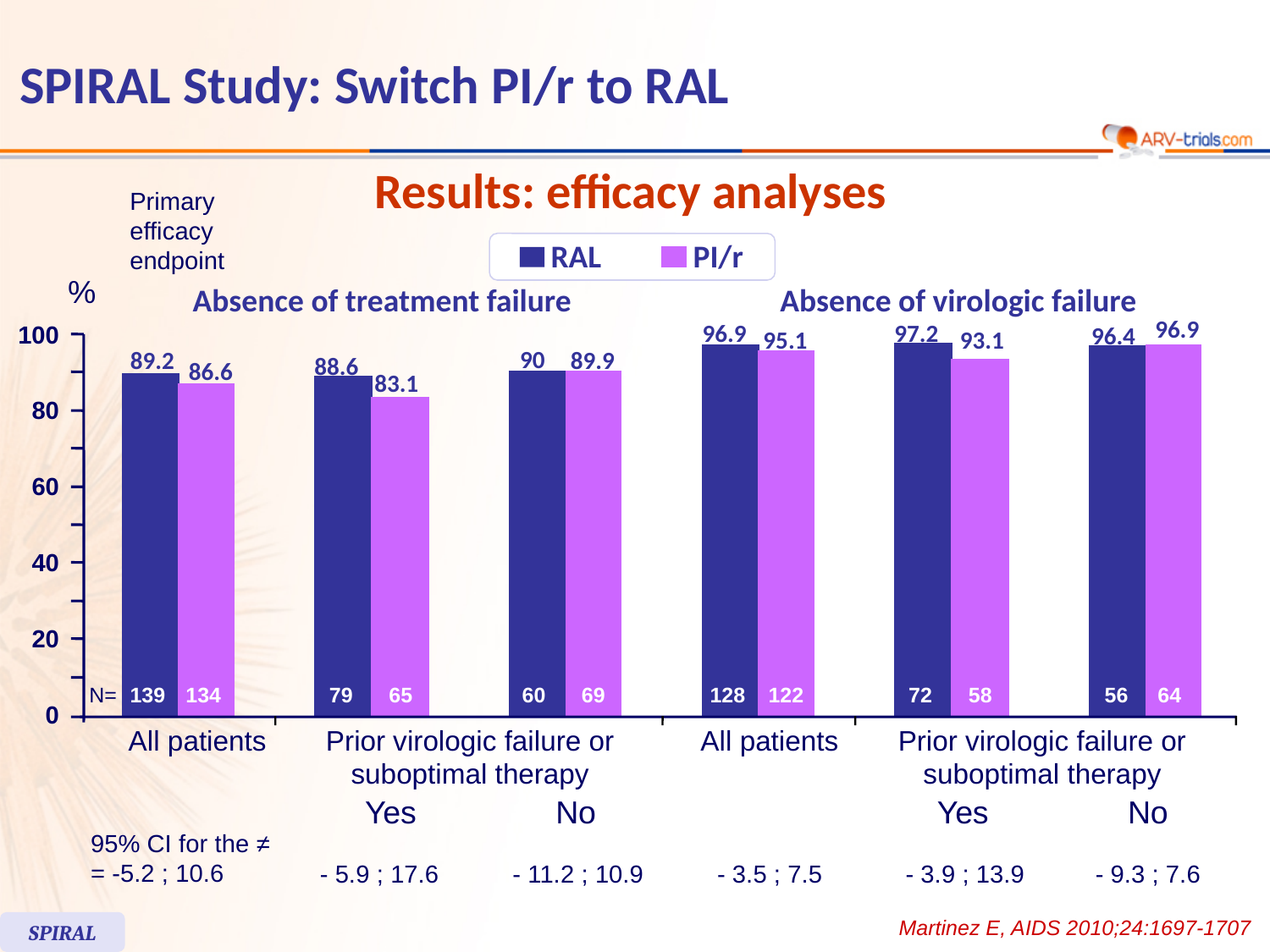

# SPIRAL Study: Switch PI/r to RAL
Results: efficacy analyses
Primary
efficacy
endpoint
RAL
PI/r

%
96.9
96.9
97.2
100
96.4
95.1
93.1

90
89.2
89.9

88.6

86.6

83.1

80

60

40

20

N=
139
134
79
65
60
69
128
122
72
58
56
64

0

All patients
Prior virologic failure or
suboptimal therapy
All patients
Prior virologic failure or
suboptimal therapy

Yes
No
Yes
No
Absence of treatment failure
Absence of virologic failure
95% CI for the ≠
= -5.2 ; 10.6
- 5.9 ; 17.6
- 11.2 ; 10.9
- 3.5 ; 7.5
- 3.9 ; 13.9
- 9.3 ; 7.6
Martinez E, AIDS 2010;24:1697-1707
SPIRAL